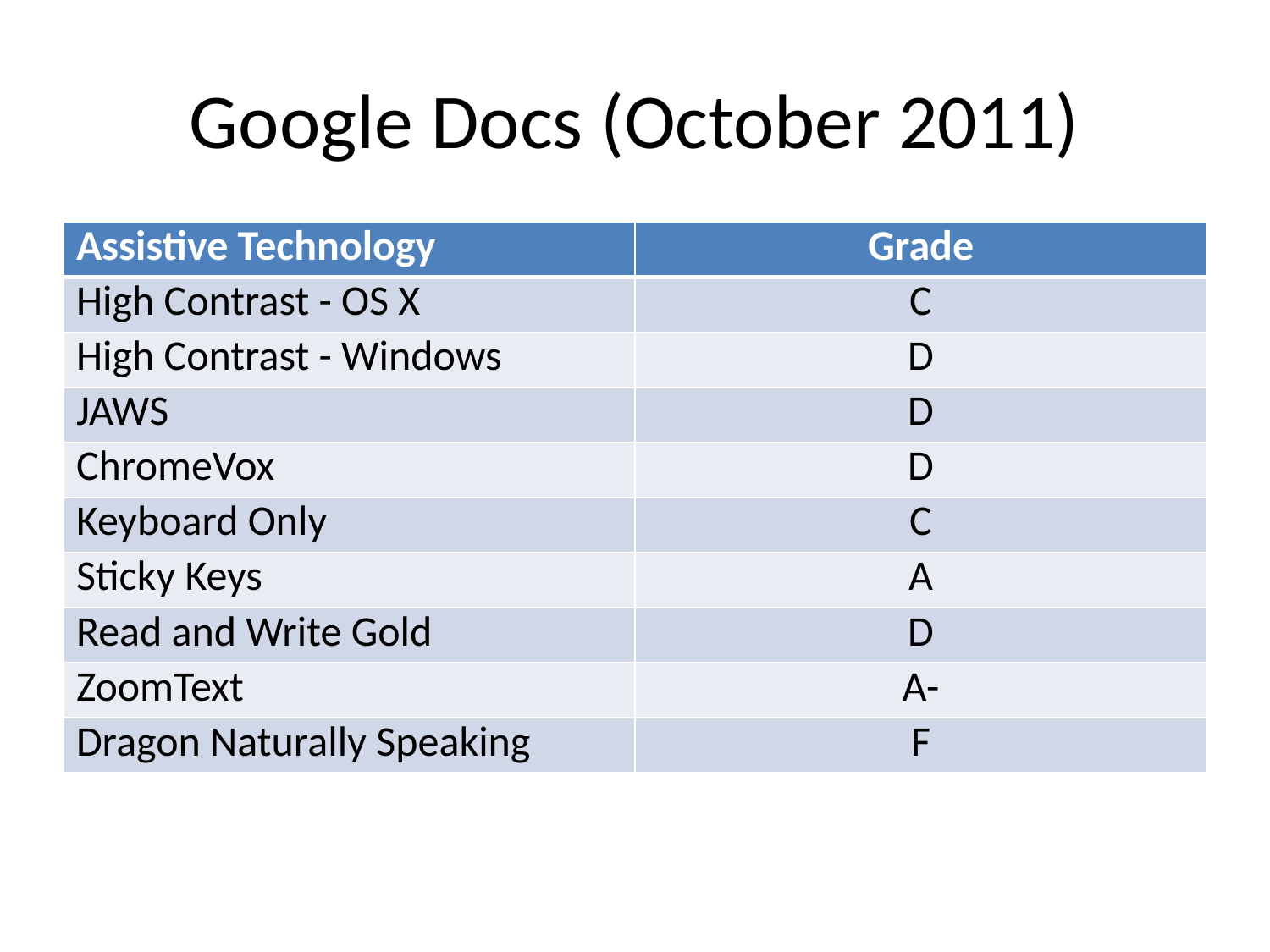

# Google Docs (October 2011)
| Assistive Technology | Grade |
| --- | --- |
| High Contrast - OS X | C |
| High Contrast - Windows | D |
| JAWS | D |
| ChromeVox | D |
| Keyboard Only | C |
| Sticky Keys | A |
| Read and Write Gold | D |
| ZoomText | A- |
| Dragon Naturally Speaking | F |